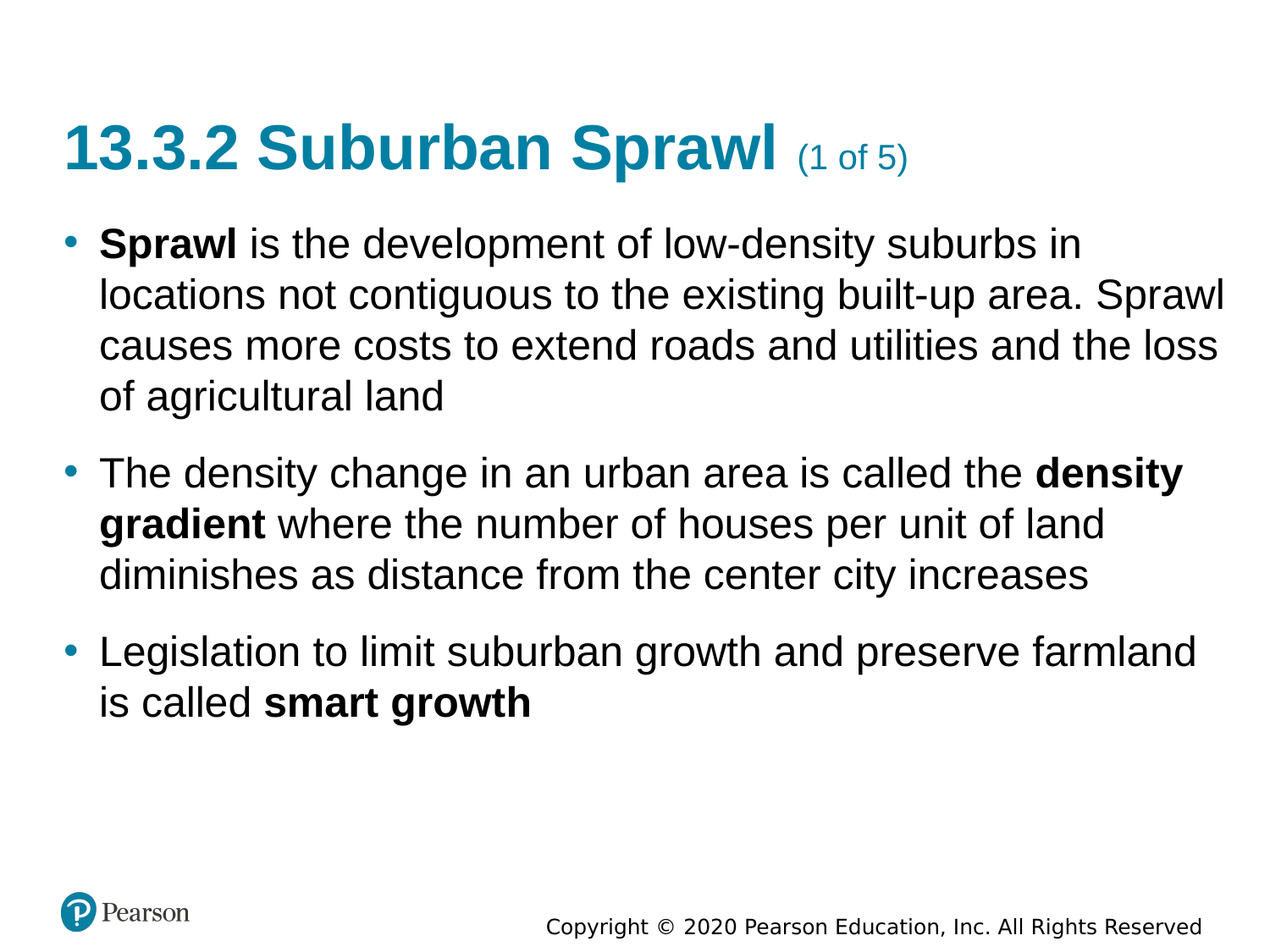

# 13.3.2 Suburban Sprawl (1 of 5)
Sprawl is the development of low-density suburbs in locations not contiguous to the existing built-up area. Sprawl causes more costs to extend roads and utilities and the loss of agricultural land
The density change in an urban area is called the density gradient where the number of houses per unit of land diminishes as distance from the center city increases
Legislation to limit suburban growth and preserve farmland is called smart growth